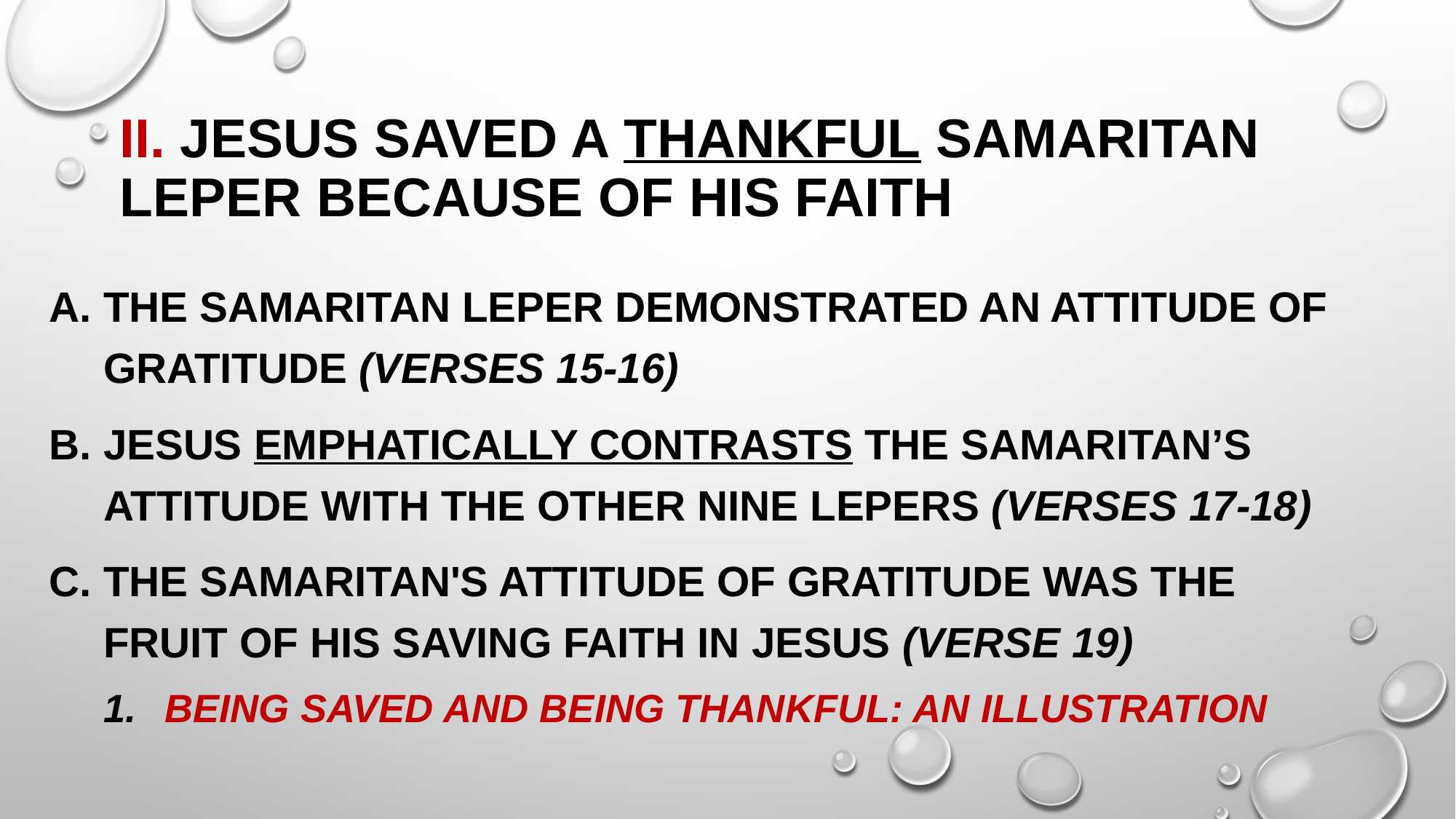

# II. Jesus saved a thankful Samaritan leper because of his faith
The Samaritan leper demonstrated an attitude of gratitude (verses 15-16)
Jesus emphatically contrasts the Samaritan’s attitude with the other nine lepers (Verses 17-18)
The Samaritan's attitude of gratitude was the fruit of his saving faith in Jesus (verse 19)
Being saved and being thankful: an illustration